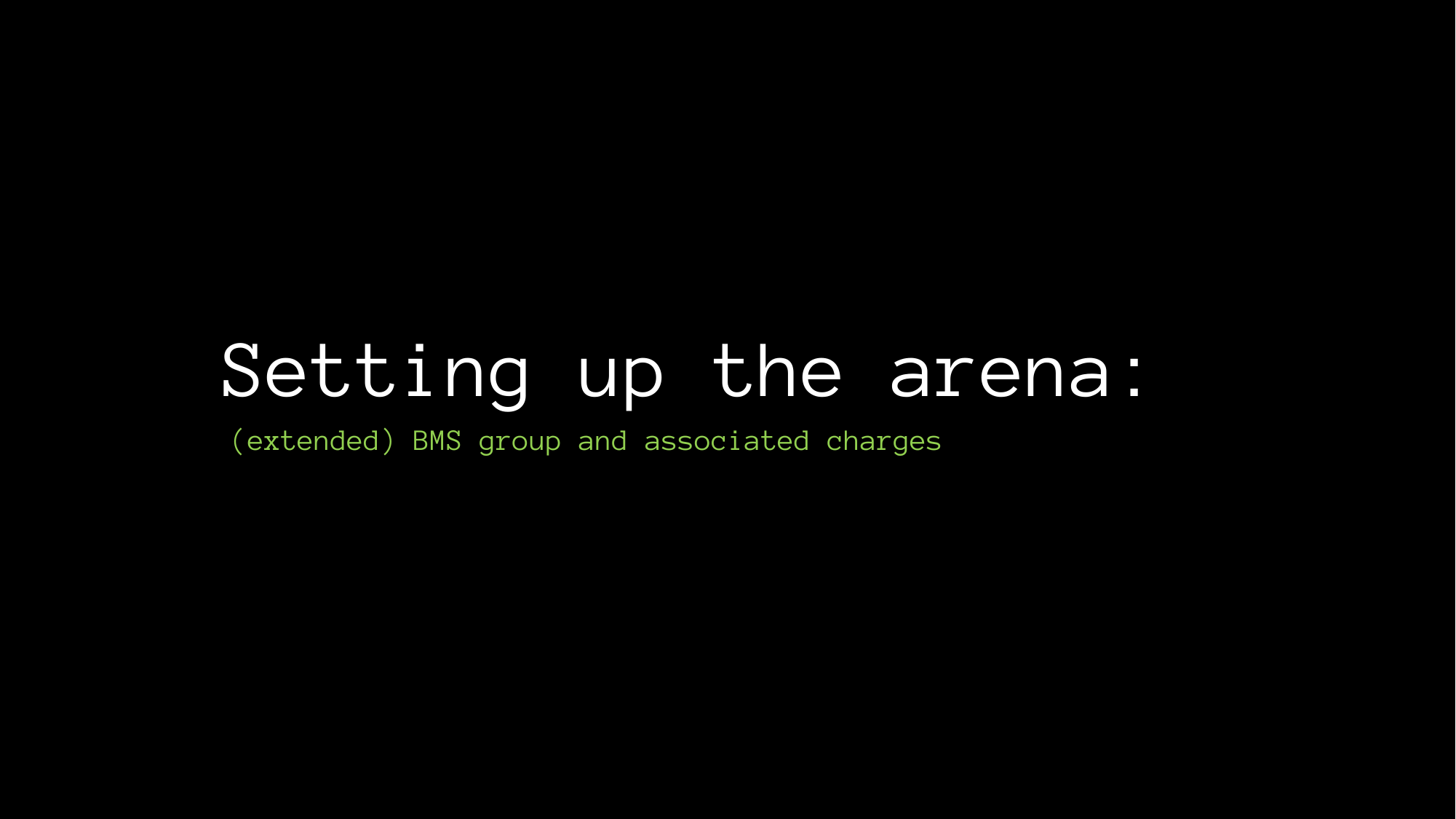

# Setting up the arena:
(extended) BMS group and associated charges